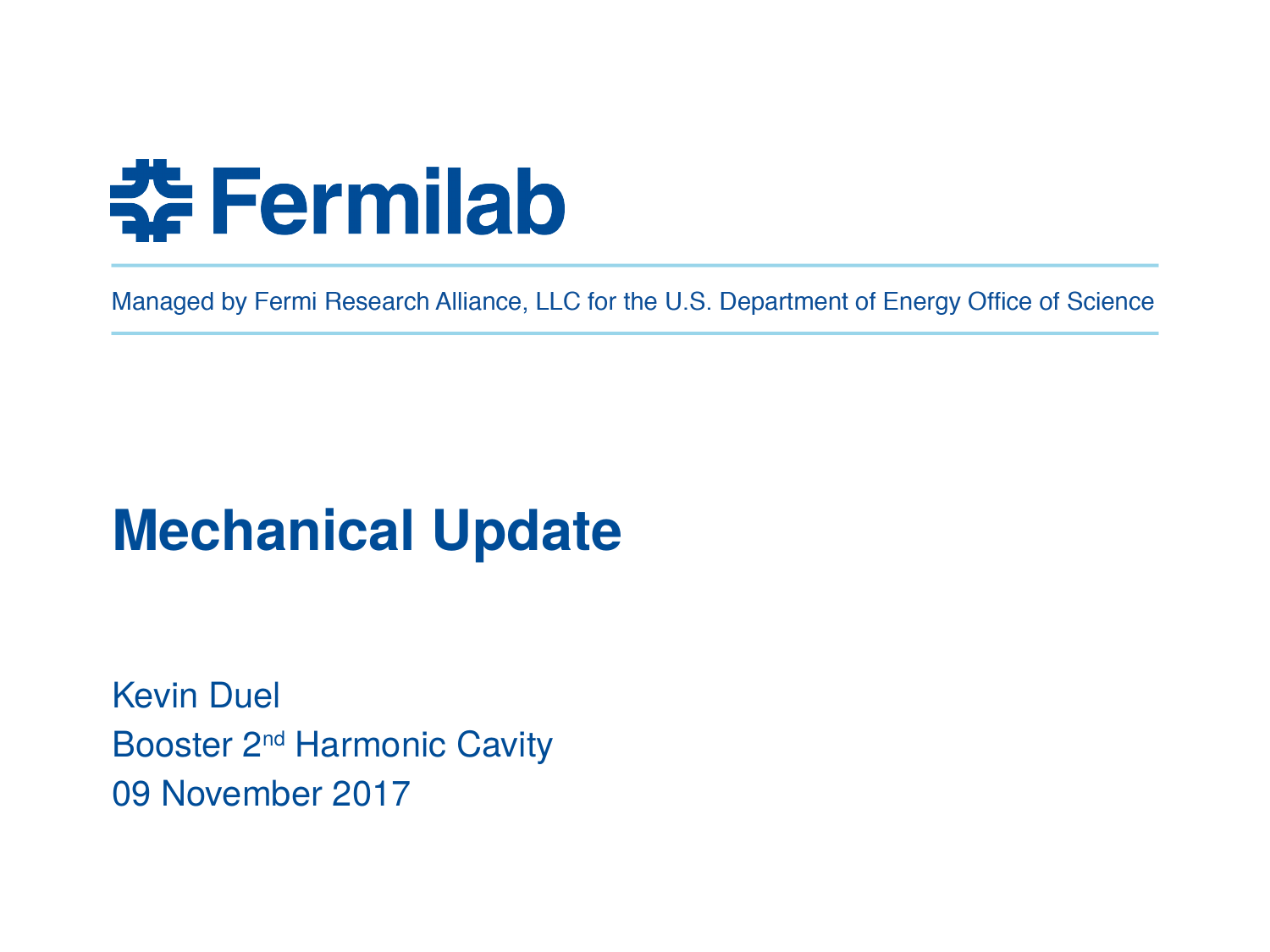

# Mechanical Update
Kevin Duel
Booster 2nd Harmonic Cavity
09 November 2017